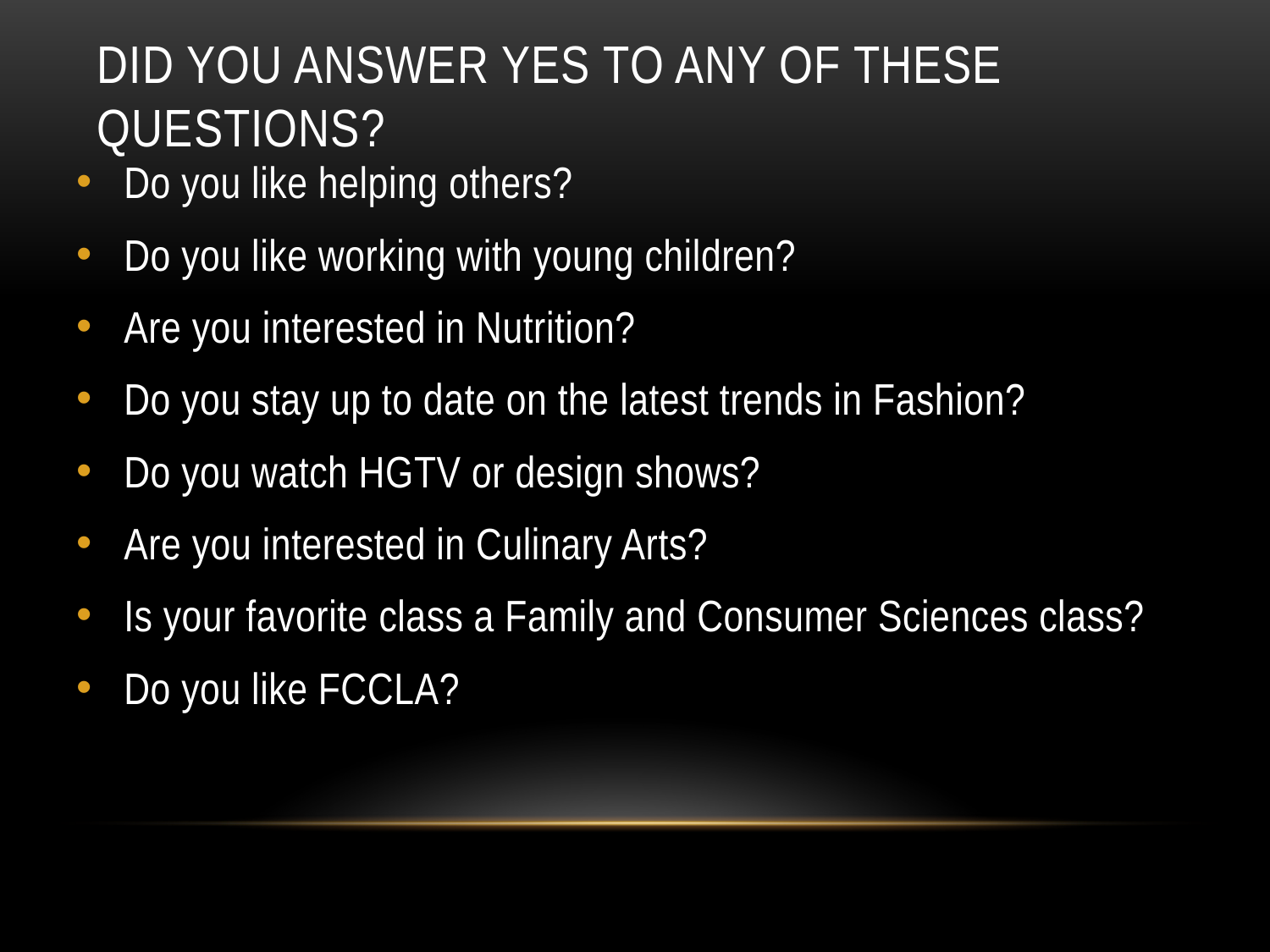

# Did you answer yes to any of these questions?
Do you like helping others?
Do you like working with young children?
Are you interested in Nutrition?
Do you stay up to date on the latest trends in Fashion?
Do you watch HGTV or design shows?
Are you interested in Culinary Arts?
Is your favorite class a Family and Consumer Sciences class?
Do you like FCCLA?